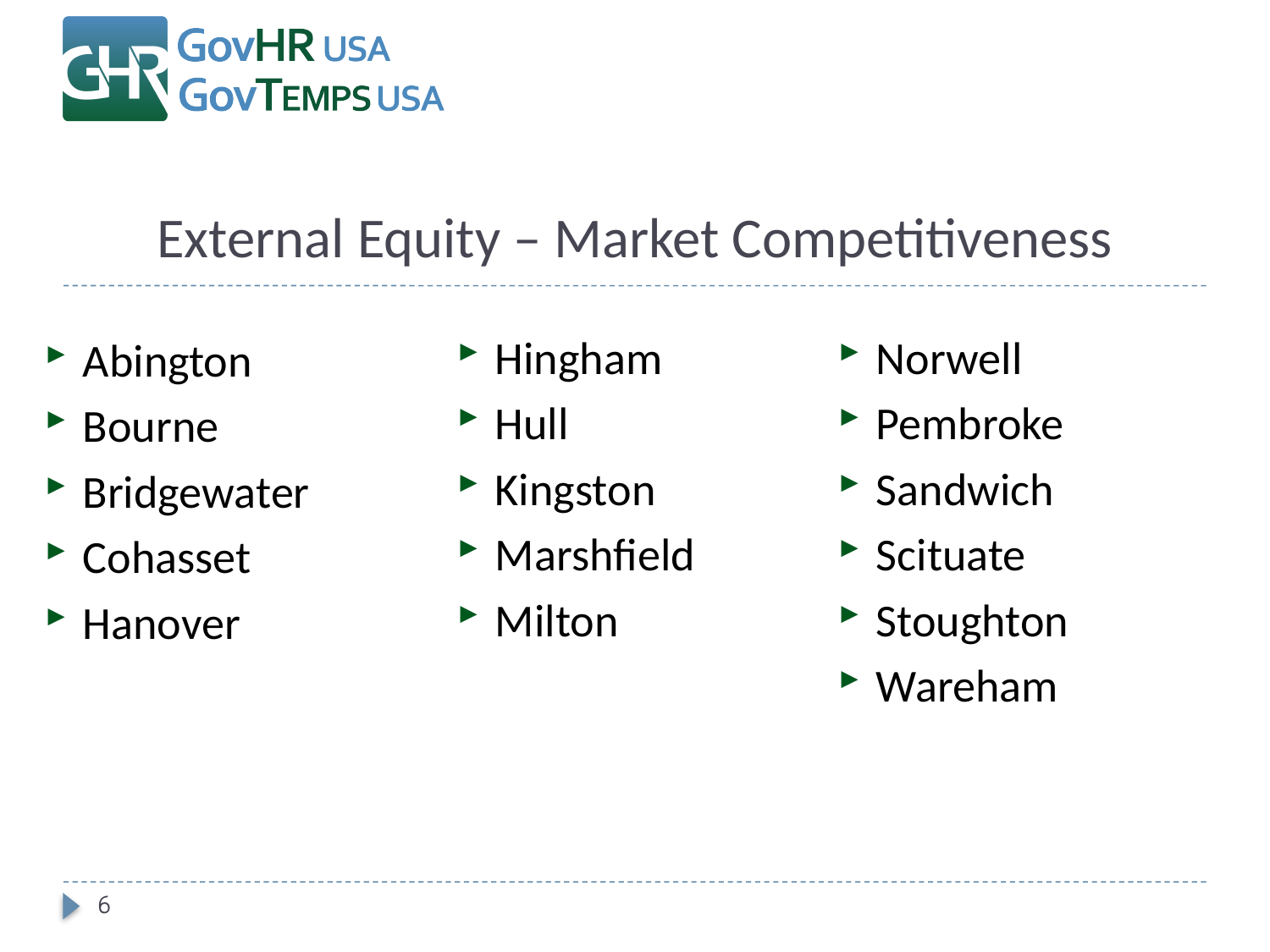

# External Equity – Market Competitiveness
Hingham
Hull
Kingston
Marshfield
Milton

Norwell
Pembroke
Sandwich
Scituate
Stoughton
Wareham

Abington
Bourne
Bridgewater
Cohasset
Hanover
6